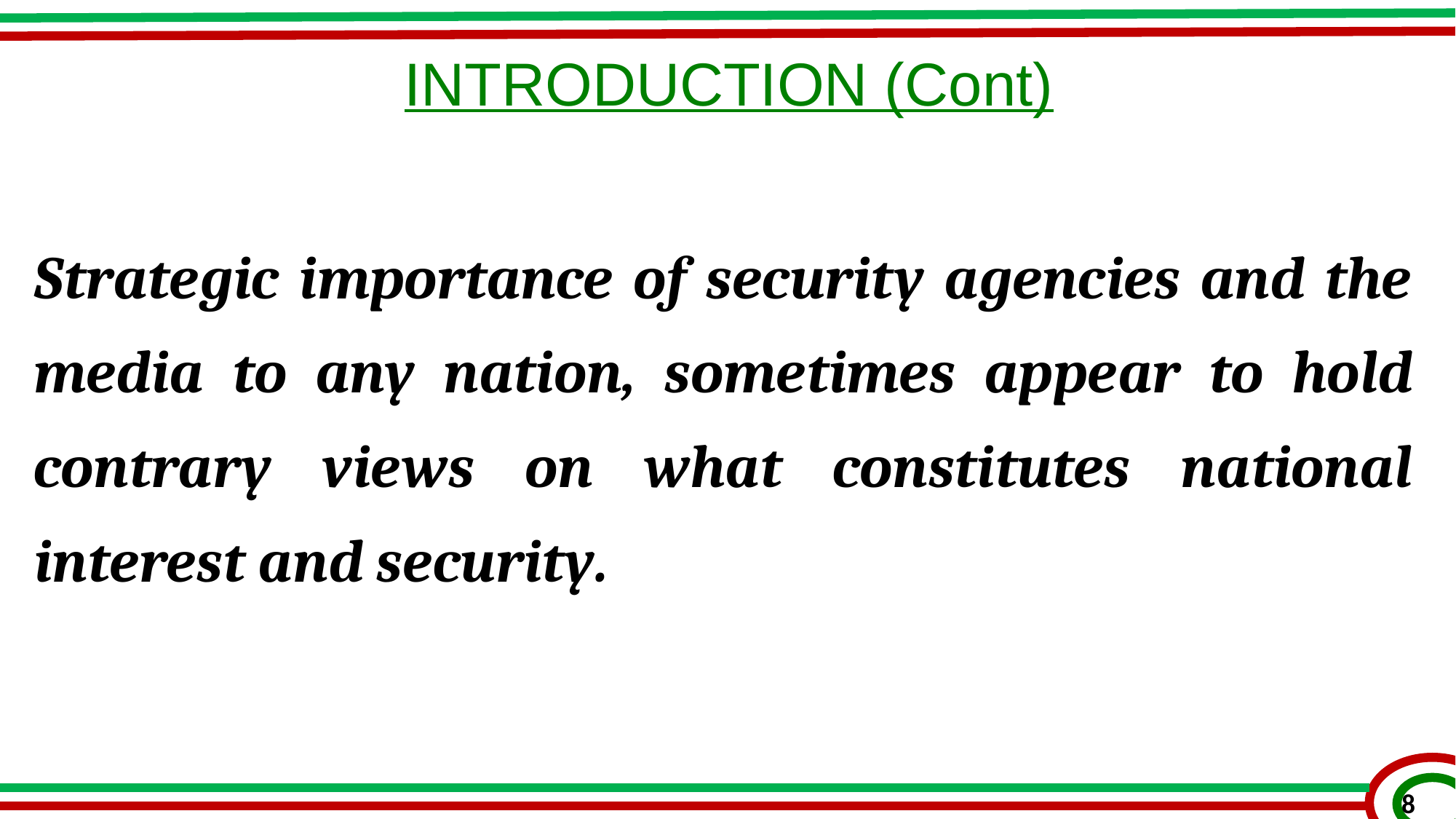

INTRODUCTION (Cont)
Strategic importance of security agencies and the media to any nation, sometimes appear to hold contrary views on what constitutes national interest and security.